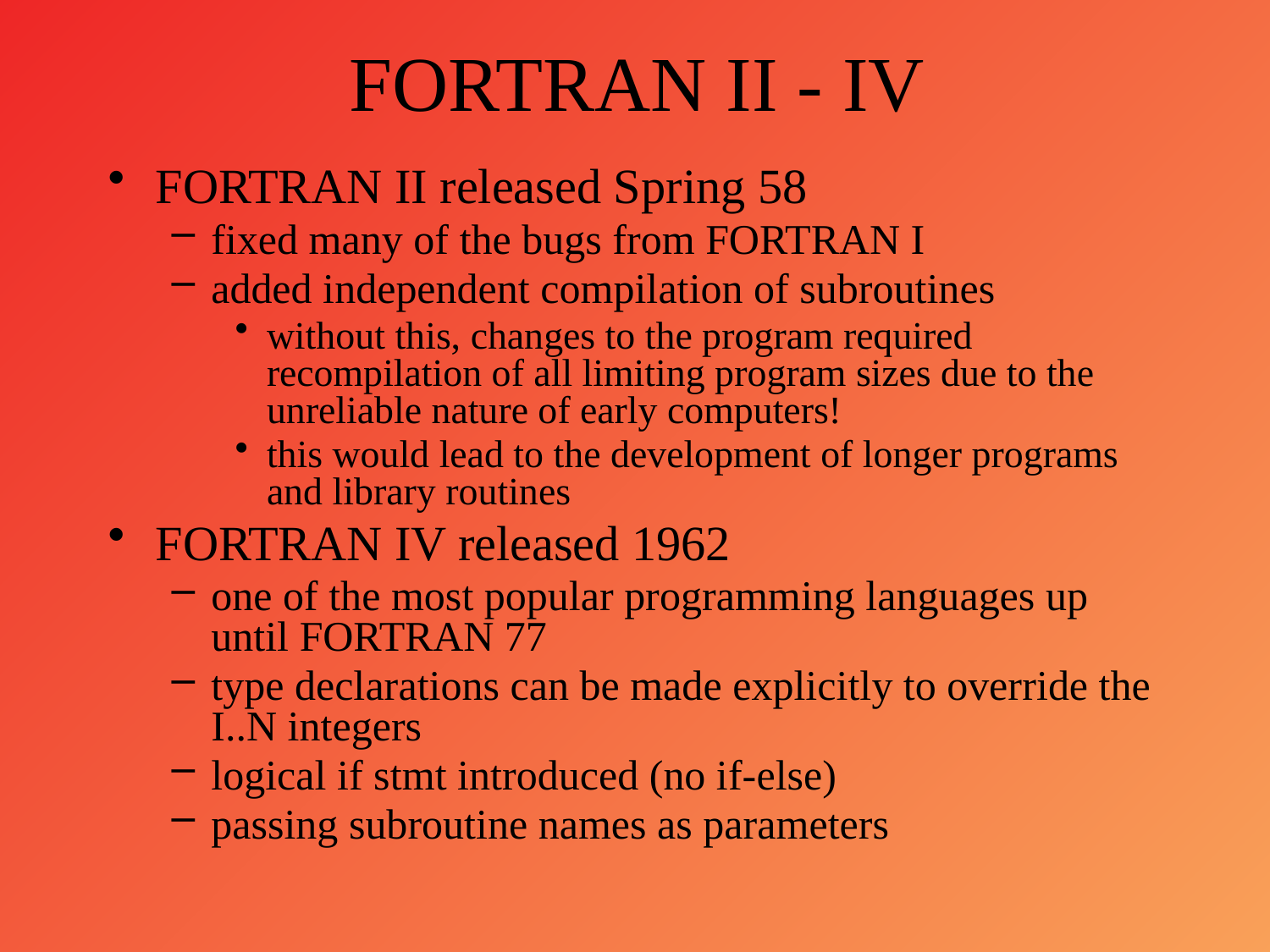

# FORTRAN II - IV
FORTRAN II released Spring 58
fixed many of the bugs from FORTRAN I
added independent compilation of subroutines
without this, changes to the program required recompilation of all limiting program sizes due to the unreliable nature of early computers!
this would lead to the development of longer programs and library routines
FORTRAN IV released 1962
one of the most popular programming languages up until FORTRAN 77
type declarations can be made explicitly to override the I..N integers
logical if stmt introduced (no if-else)
passing subroutine names as parameters